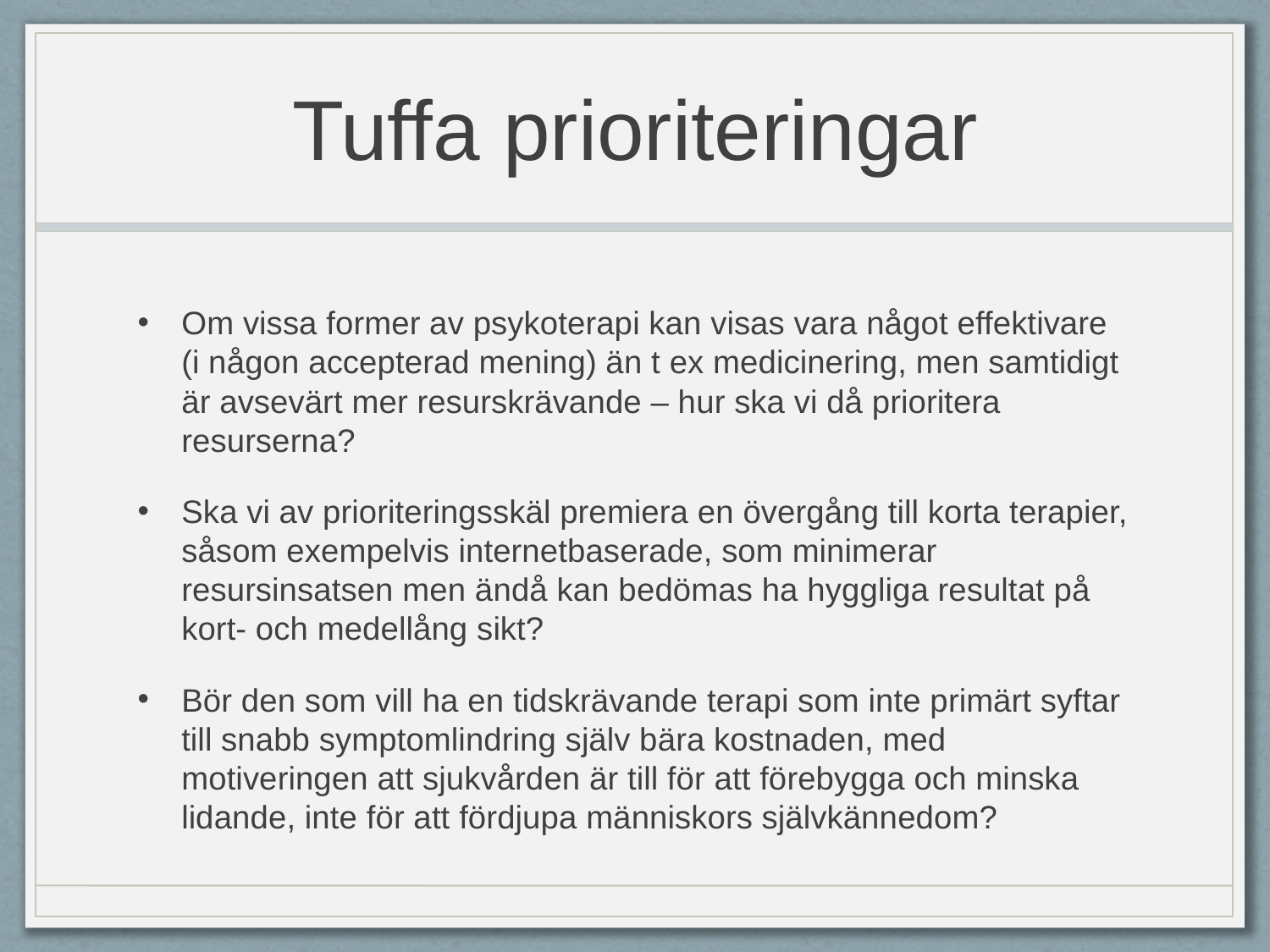

# Tuffa prioriteringar
Om vissa former av psykoterapi kan visas vara något effektivare (i någon accepterad mening) än t ex medicinering, men samtidigt är avsevärt mer resurskrävande – hur ska vi då prioritera resurserna?
Ska vi av prioriteringsskäl premiera en övergång till korta terapier, såsom exempelvis internetbaserade, som minimerar resursinsatsen men ändå kan bedömas ha hyggliga resultat på kort- och medellång sikt?
Bör den som vill ha en tidskrävande terapi som inte primärt syftar till snabb symptomlindring själv bära kostnaden, med motiveringen att sjukvården är till för att förebygga och minska lidande, inte för att fördjupa människors självkännedom?